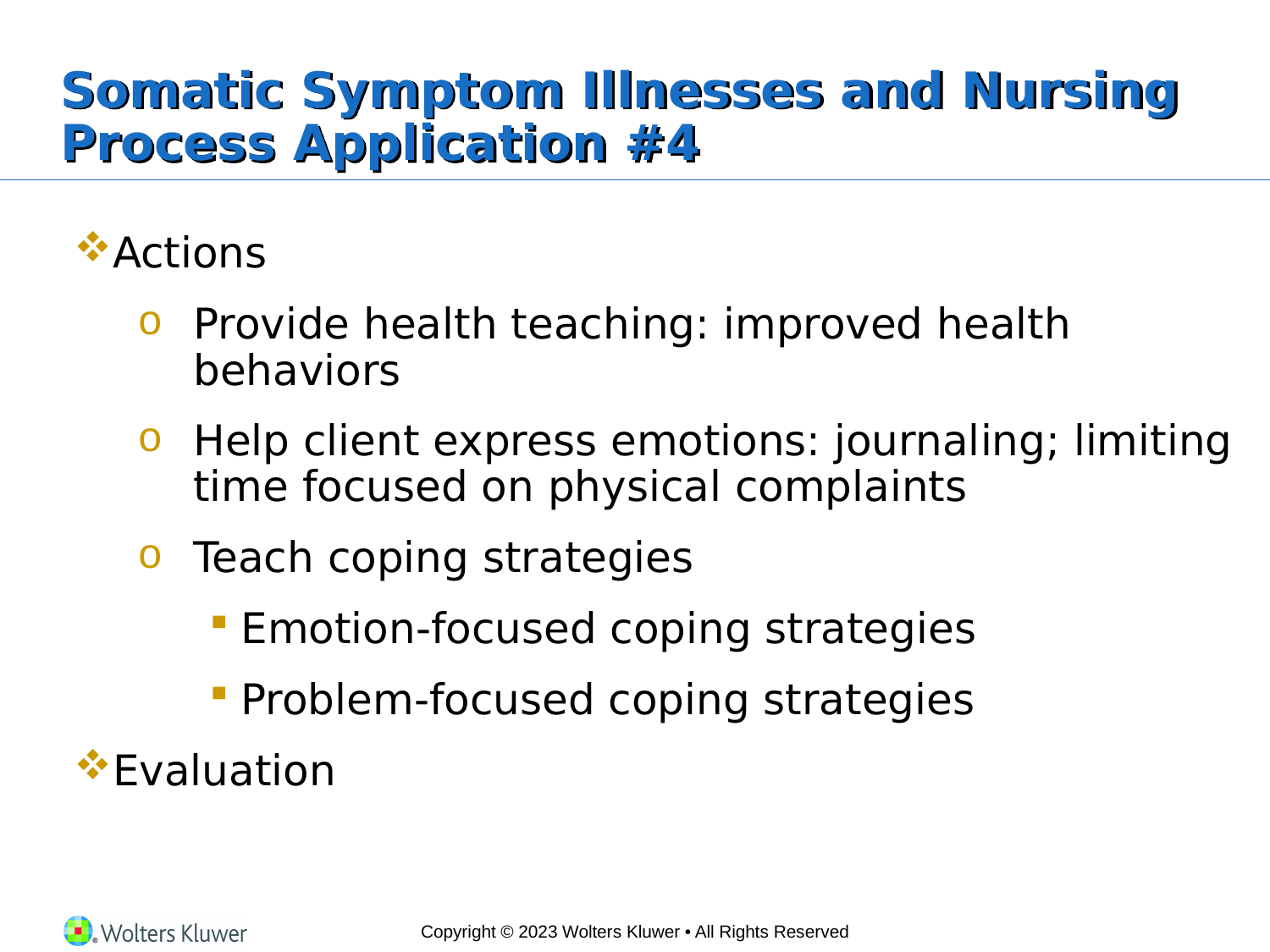

# Somatic Symptom Illnesses and Nursing Process Application #4
Actions
Provide health teaching: improved health behaviors
Help client express emotions: journaling; limiting time focused on physical complaints
Teach coping strategies
Emotion-focused coping strategies
Problem-focused coping strategies
Evaluation